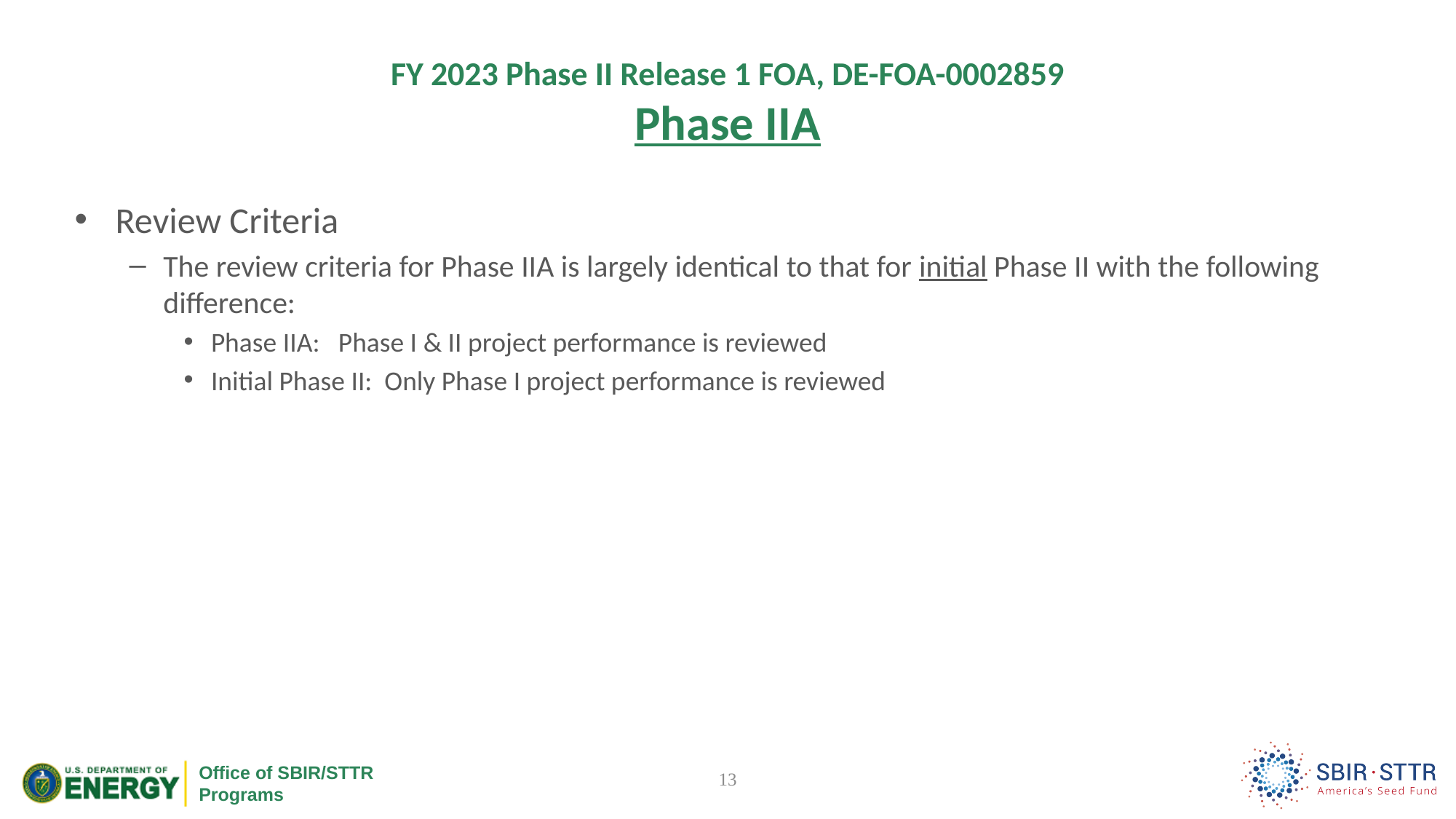

# FY 2023 Phase II Release 1 FOA, DE-FOA-0002859 Phase IIA
Review Criteria
The review criteria for Phase IIA is largely identical to that for initial Phase II with the following difference:
Phase IIA:   Phase I & II project performance is reviewed
Initial Phase II:  Only Phase I project performance is reviewed
13